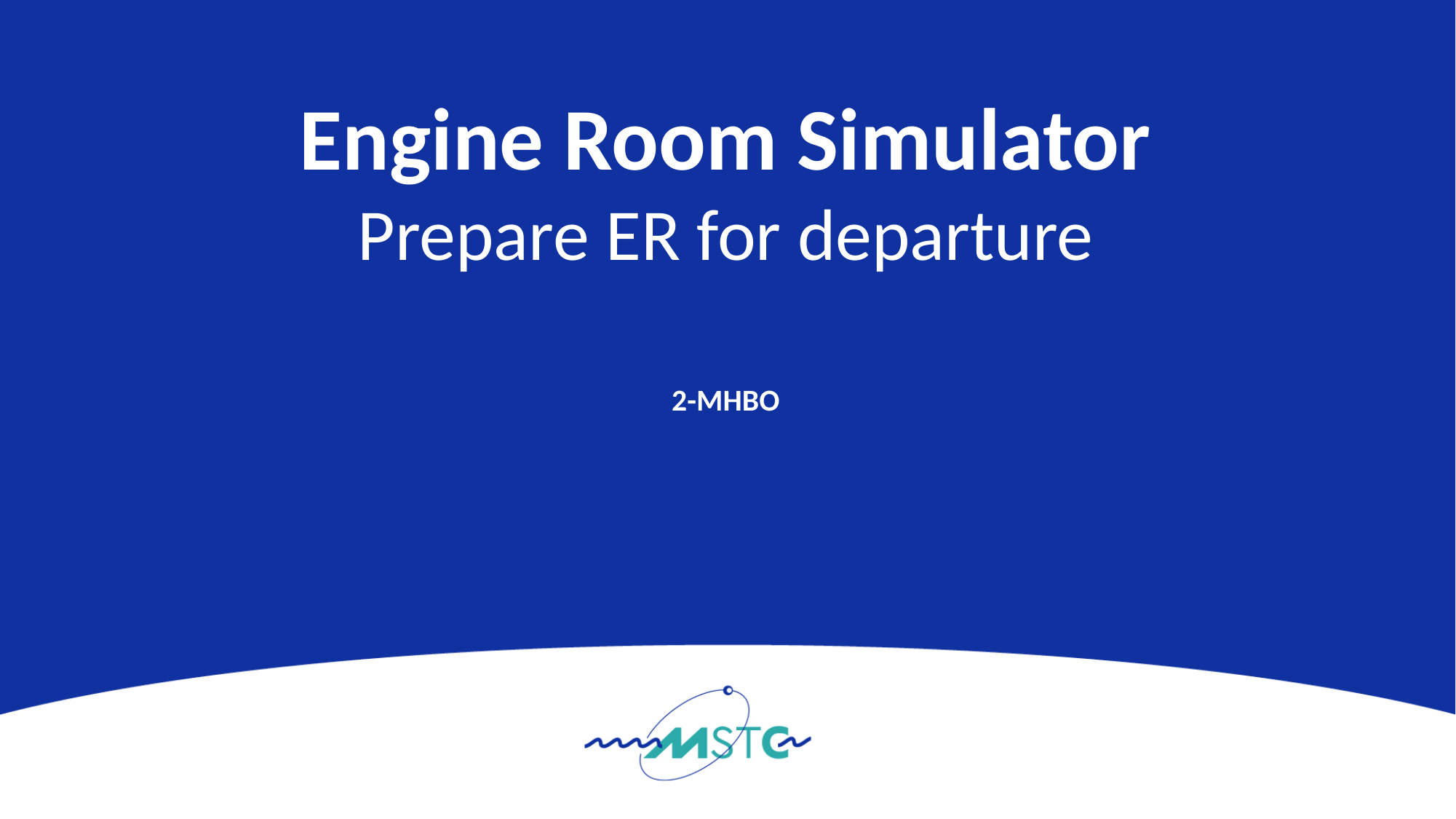

# Engine Room Simulator Prepare ER for departure 2-MHBO